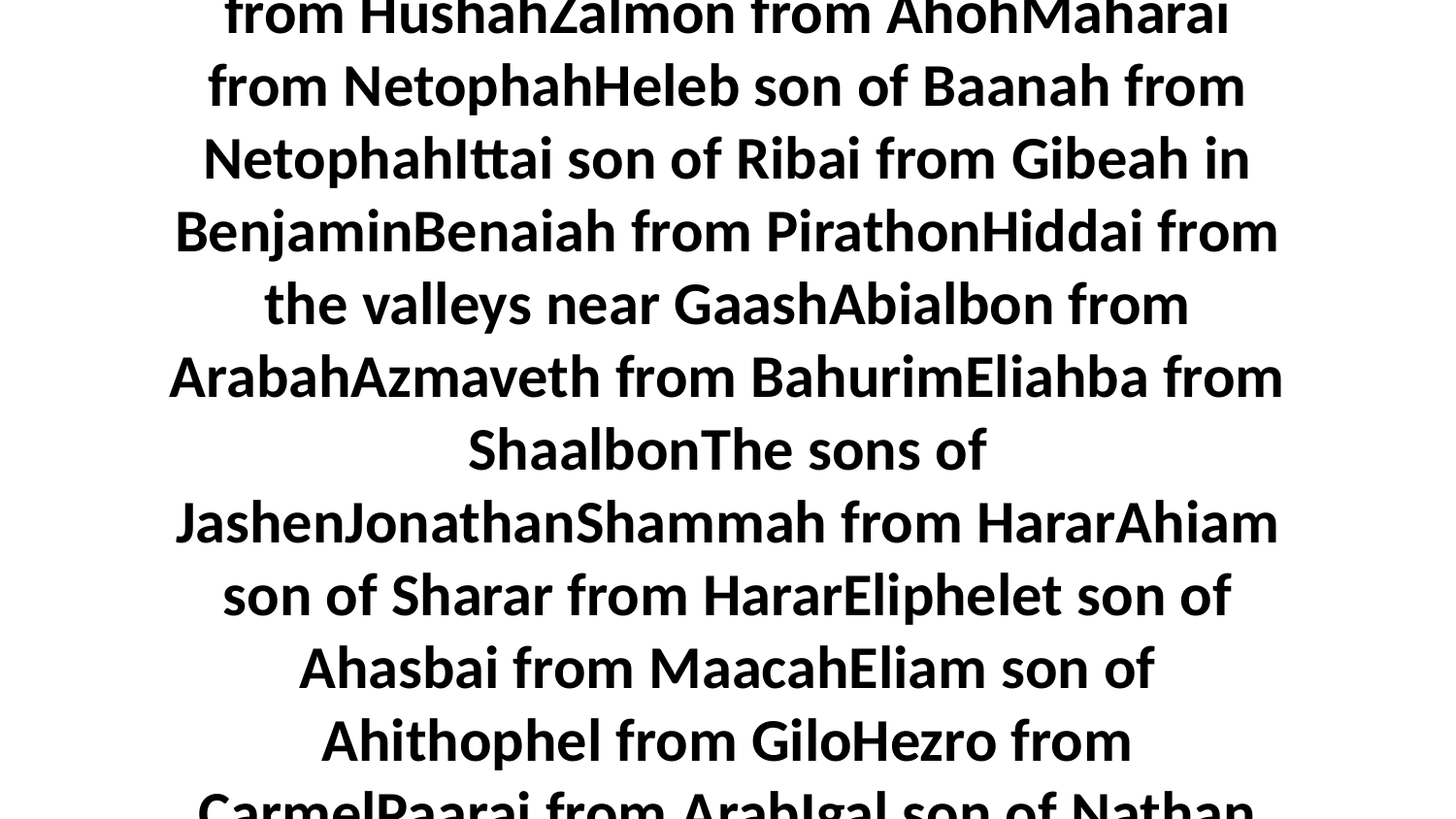

24-39 Other members of “The Thirty” included:Asahel, Joab's brotherElhanan son of Dodo from BethlehemShammah and Elika from HarodHelez from PeletIra son of Ikkesh from TekoaAbiezer from AnathothMebunnai from HushahZalmon from AhohMaharai from NetophahHeleb son of Baanah from NetophahIttai son of Ribai from Gibeah in BenjaminBenaiah from PirathonHiddai from the valleys near GaashAbialbon from ArabahAzmaveth from BahurimEliahba from ShaalbonThe sons of JashenJonathanShammah from HararAhiam son of Sharar from HararEliphelet son of Ahasbai from MaacahEliam son of Ahithophel from GiloHezro from CarmelPaarai from ArabIgal son of Nathan from ZobahBani from GadZelek from AmmonNaharai from Beeroth, Joab's armorbearerIra and Gareb from JattirUriah the Hittite.There were thirty-seven famous soldiers in all.